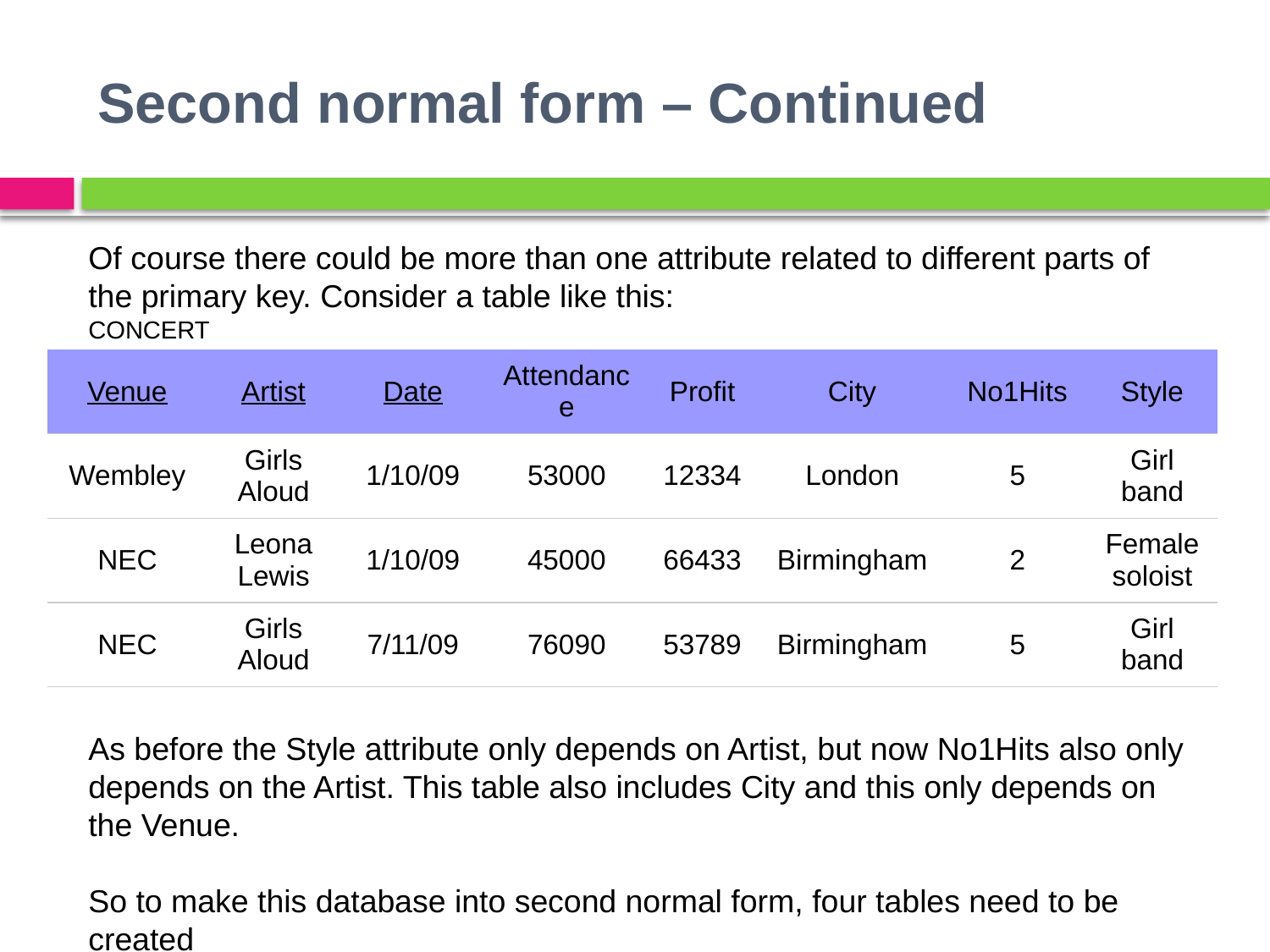

# Second normal form – Continued
Of course there could be more than one attribute related to different parts of the primary key. Consider a table like this:
CONCERT

| Venue | Artist | Date | Attendance | Profit | City | No1Hits | Style |
| --- | --- | --- | --- | --- | --- | --- | --- |
| Wembley | Girls Aloud | 1/10/09 | 53000 | 12334 | London | 5 | Girl band |
| NEC | Leona Lewis | 1/10/09 | 45000 | 66433 | Birmingham | 2 | Female soloist |
| NEC | Girls Aloud | 7/11/09 | 76090 | 53789 | Birmingham | 5 | Girl band |

As before the Style attribute only depends on Artist, but now No1Hits also only depends on the Artist. This table also includes City and this only depends on the Venue.

So to make this database into second normal form, four tables need to be created